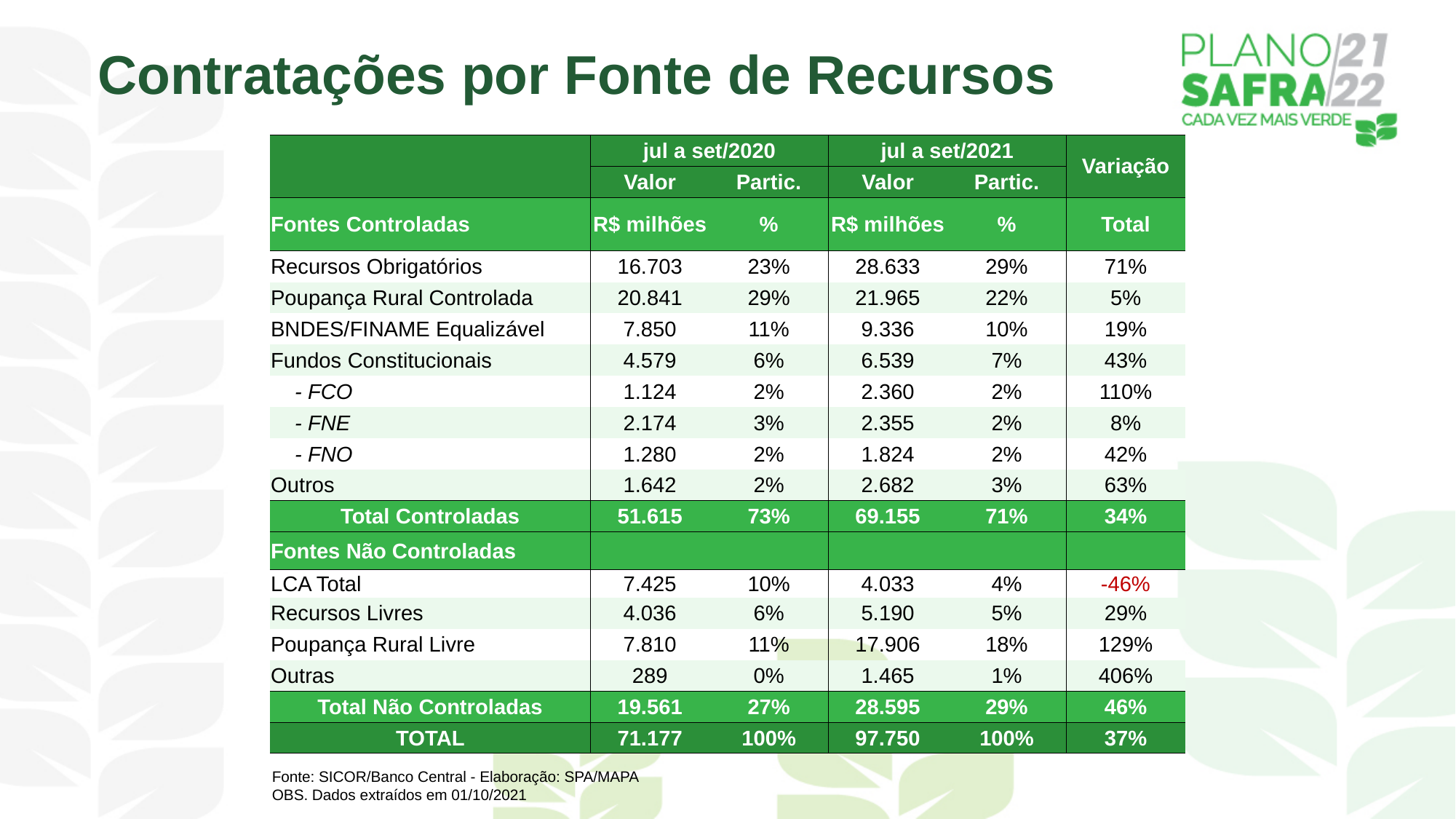

Contratações por Fonte de Recursos
|  | jul a set/2020 |  | jul a set/2021 |  | Variação |
| --- | --- | --- | --- | --- | --- |
|  | Valor | Partic. | Valor | Partic. |  |
| Fontes Controladas | R$ milhões | % | R$ milhões | % | Total |
| Recursos Obrigatórios | 16.703 | 23% | 28.633 | 29% | 71% |
| Poupança Rural Controlada | 20.841 | 29% | 21.965 | 22% | 5% |
| BNDES/FINAME Equalizável | 7.850 | 11% | 9.336 | 10% | 19% |
| Fundos Constitucionais | 4.579 | 6% | 6.539 | 7% | 43% |
| - FCO | 1.124 | 2% | 2.360 | 2% | 110% |
| - FNE | 2.174 | 3% | 2.355 | 2% | 8% |
| - FNO | 1.280 | 2% | 1.824 | 2% | 42% |
| Outros | 1.642 | 2% | 2.682 | 3% | 63% |
| Total Controladas | 51.615 | 73% | 69.155 | 71% | 34% |
| Fontes Não Controladas |  |  |  |  |  |
| LCA Total | 7.425 | 10% | 4.033 | 4% | -46% |
| Recursos Livres | 4.036 | 6% | 5.190 | 5% | 29% |
| Poupança Rural Livre | 7.810 | 11% | 17.906 | 18% | 129% |
| Outras | 289 | 0% | 1.465 | 1% | 406% |
| Total Não Controladas | 19.561 | 27% | 28.595 | 29% | 46% |
| TOTAL | 71.177 | 100% | 97.750 | 100% | 37% |
Fonte: SICOR/Banco Central - Elaboração: SPA/MAPA
OBS. Dados extraídos em 01/10/2021